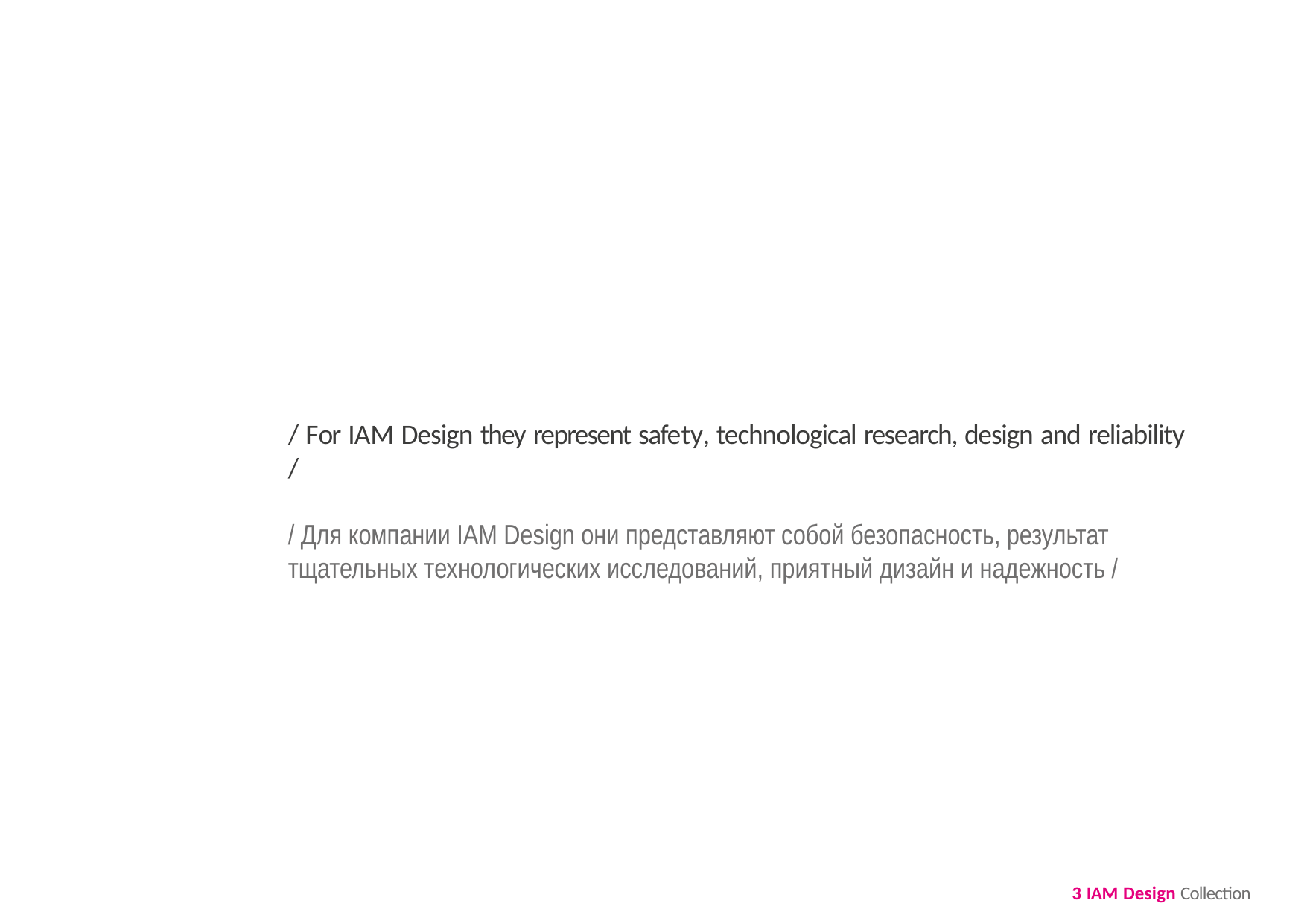

/ For IAM Design they represent safety, technological research, design and reliability /

/ Для компании IAM Design они представляют собой безопасность, результат тщательных технологических исследований, приятный дизайн и надежность /
3 IAM Design Collection